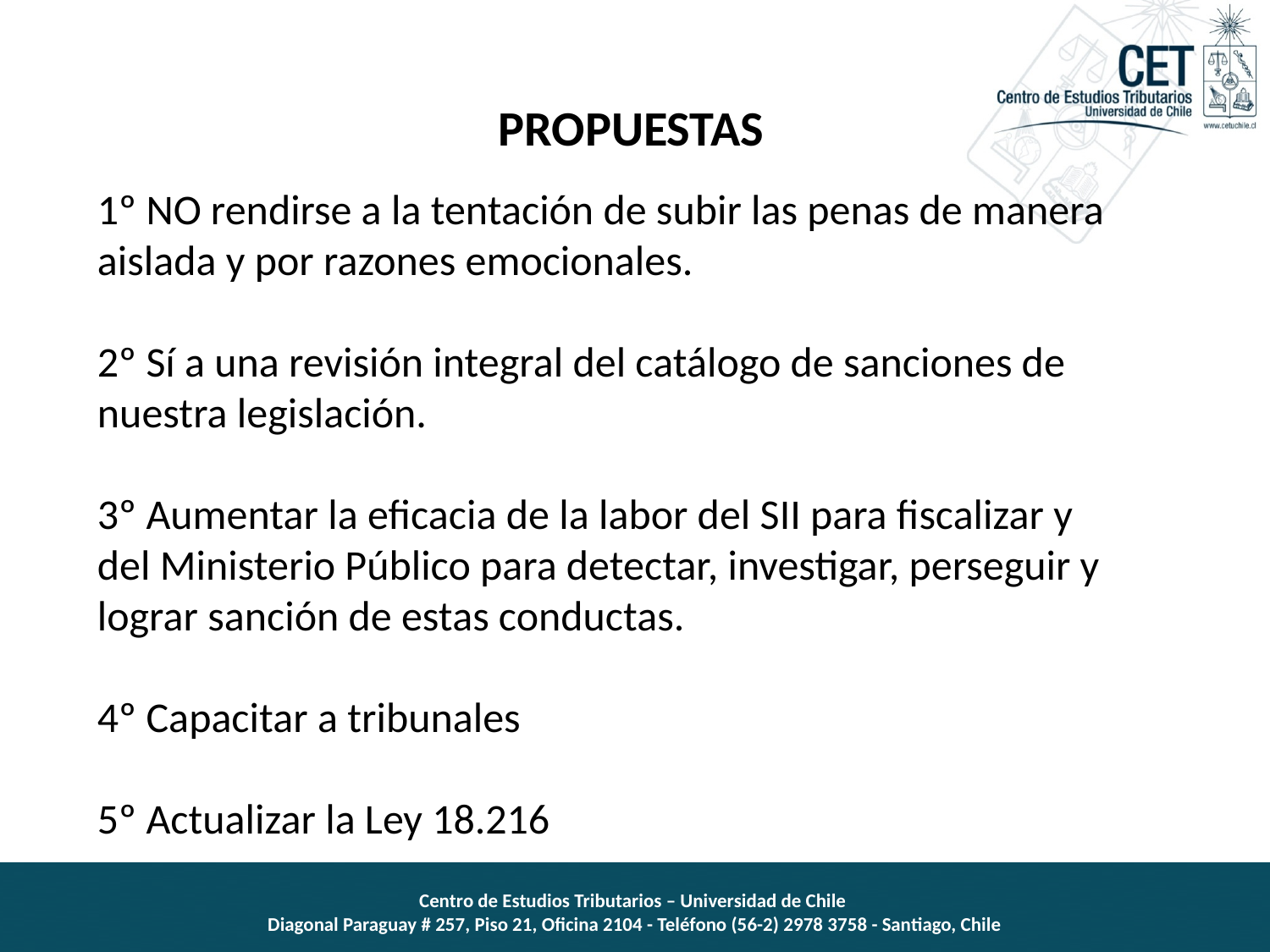

# PROPUESTAS
1º NO rendirse a la tentación de subir las penas de manera aislada y por razones emocionales.

2º Sí a una revisión integral del catálogo de sanciones de nuestra legislación.

3º Aumentar la eficacia de la labor del SII para fiscalizar y del Ministerio Público para detectar, investigar, perseguir y lograr sanción de estas conductas.

4º Capacitar a tribunales

5º Actualizar la Ley 18.216